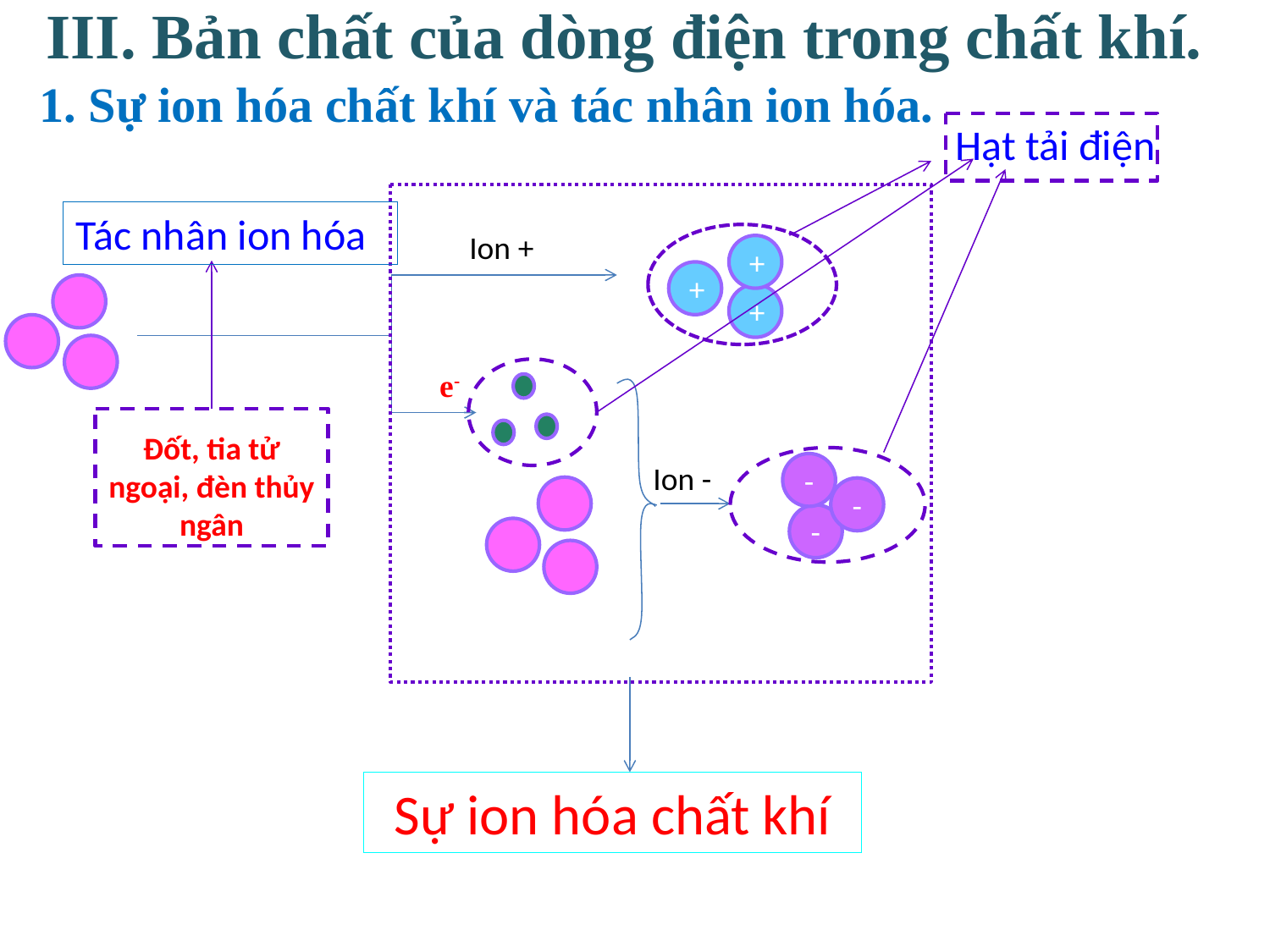

III. Bản chất của dòng điện trong chất khí.

1. Sự ion hóa chất khí và tác nhân ion hóa.

 Hạt tải điện

Tác nhân ion hóa
Ion +

+
+

+

e-

Đốt, tia tử ngoại, đèn thủy ngân

Ion -
-

-

-

Sự ion hóa chất khí